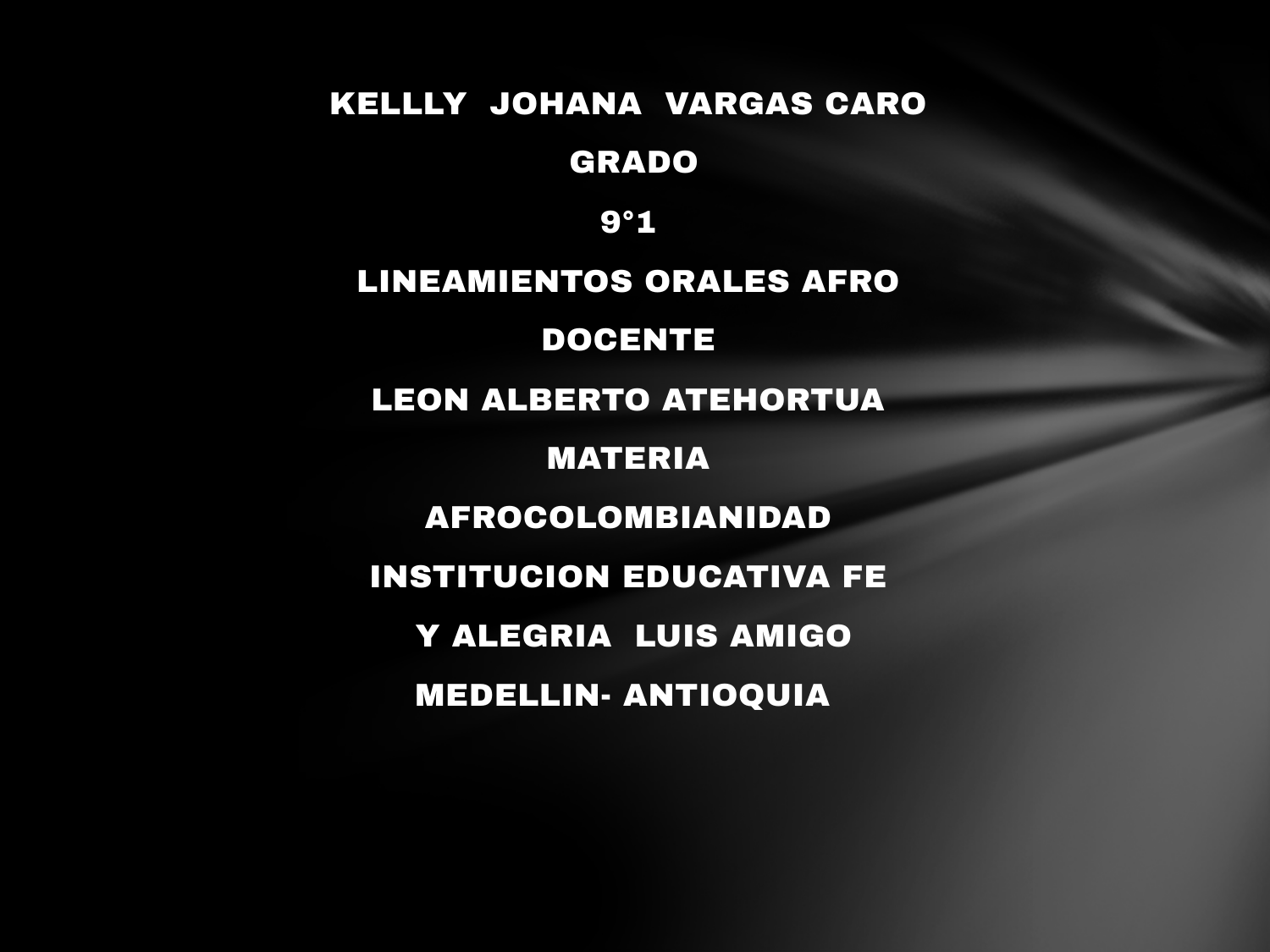

KELLLY  JOHANA  VARGAS CARO
  GRADO
9°1
LINEAMIENTOS ORALES AFRO
 DOCENTE
LEON ALBERTO ATEHORTUA
MATERIA
AFROCOLOMBIANIDAD
INSTITUCION EDUCATIVA FE
 Y ALEGRIA  LUIS AMIGO
MEDELLIN- ANTIOQUIA